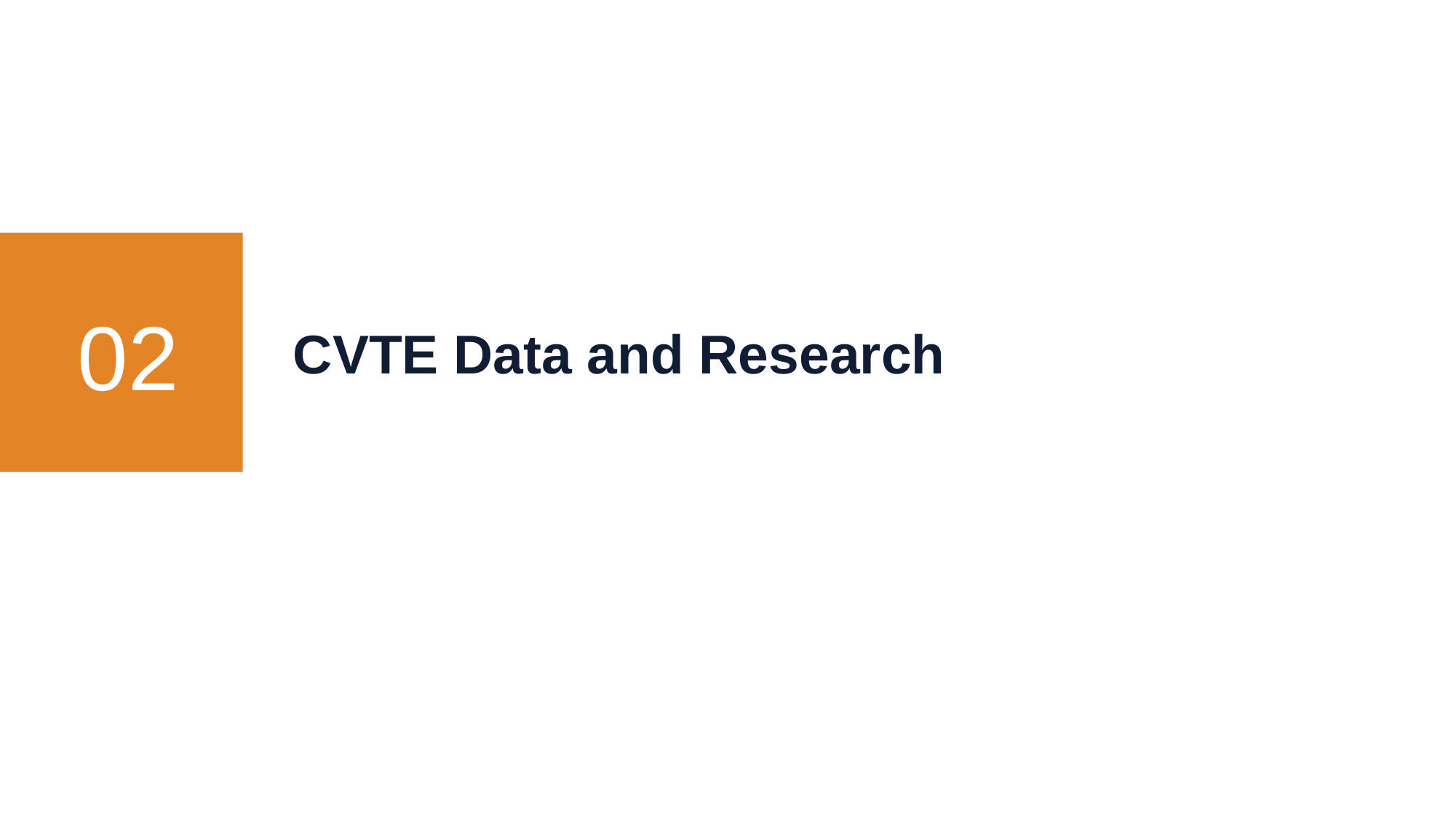

CVTE Data and Research
CVTE Data and Research
02